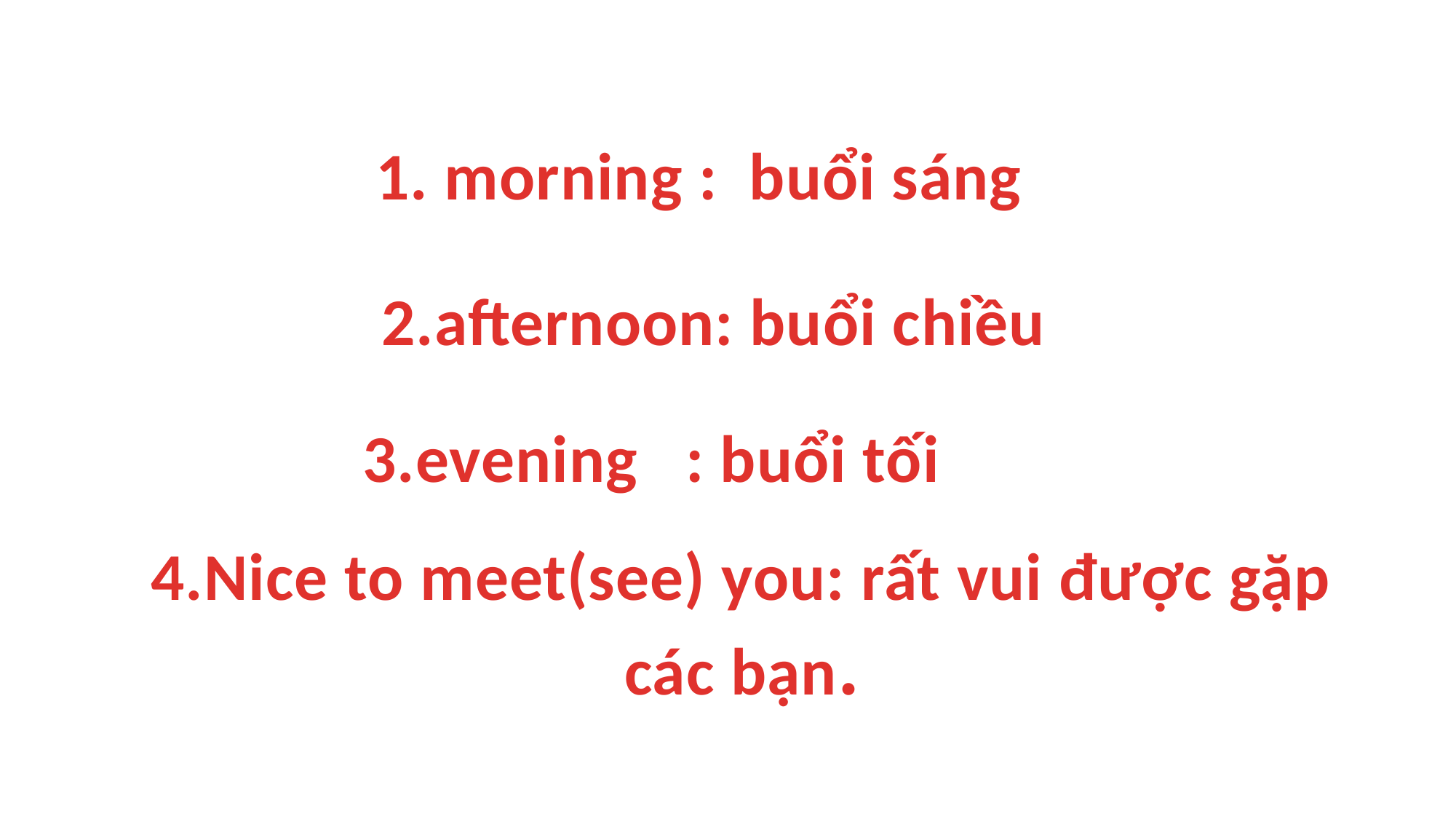

1. morning :  buổi sáng
2.afternoon: buổi chiều
3.evening   : buổi tối
4.Nice to meet(see) you: rất vui được gặp các bạn.